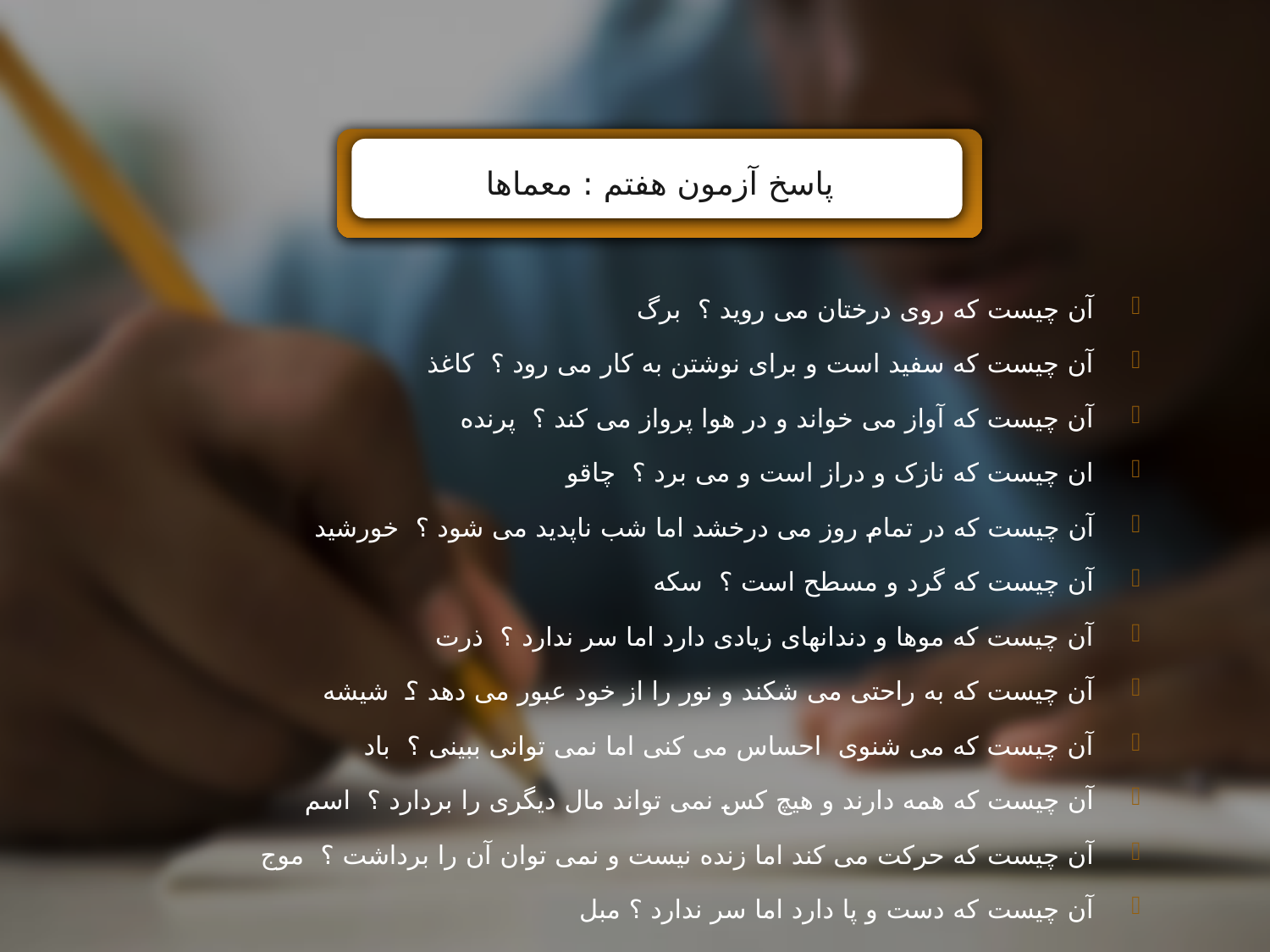

پاسخ آزمون هفتم : معماها
 آن چیست که روی درختان می روید ؟  برگ
 آن چیست که سفید است و برای نوشتن به کار می رود ؟  کاغذ
 آن چیست که آواز می خواند و در هوا پرواز می کند ؟  پرنده
 ان چیست که نازک و دراز است و می برد ؟  چاقو
 آن چیست که در تمام روز می درخشد اما شب ناپدید می شود ؟  خورشید
 آن چیست که گرد و مسطح است ؟  سکه
 آن چیست که موها و دندانهای زیادی دارد اما سر ندارد ؟  ذرت
 آن چیست که به راحتی می شکند و نور را از خود عبور می دهد ؟  شیشه
 آن چیست که می شنوی  احساس می کنی اما نمی توانی ببینی ؟  باد
 آن چیست که همه دارند و هیچ کس نمی تواند مال دیگری را بردارد ؟  اسم
 آن چیست که حرکت می کند اما زنده نیست و نمی توان آن را برداشت ؟  موج
 آن چیست که دست و پا دارد اما سر ندارد ؟ مبل